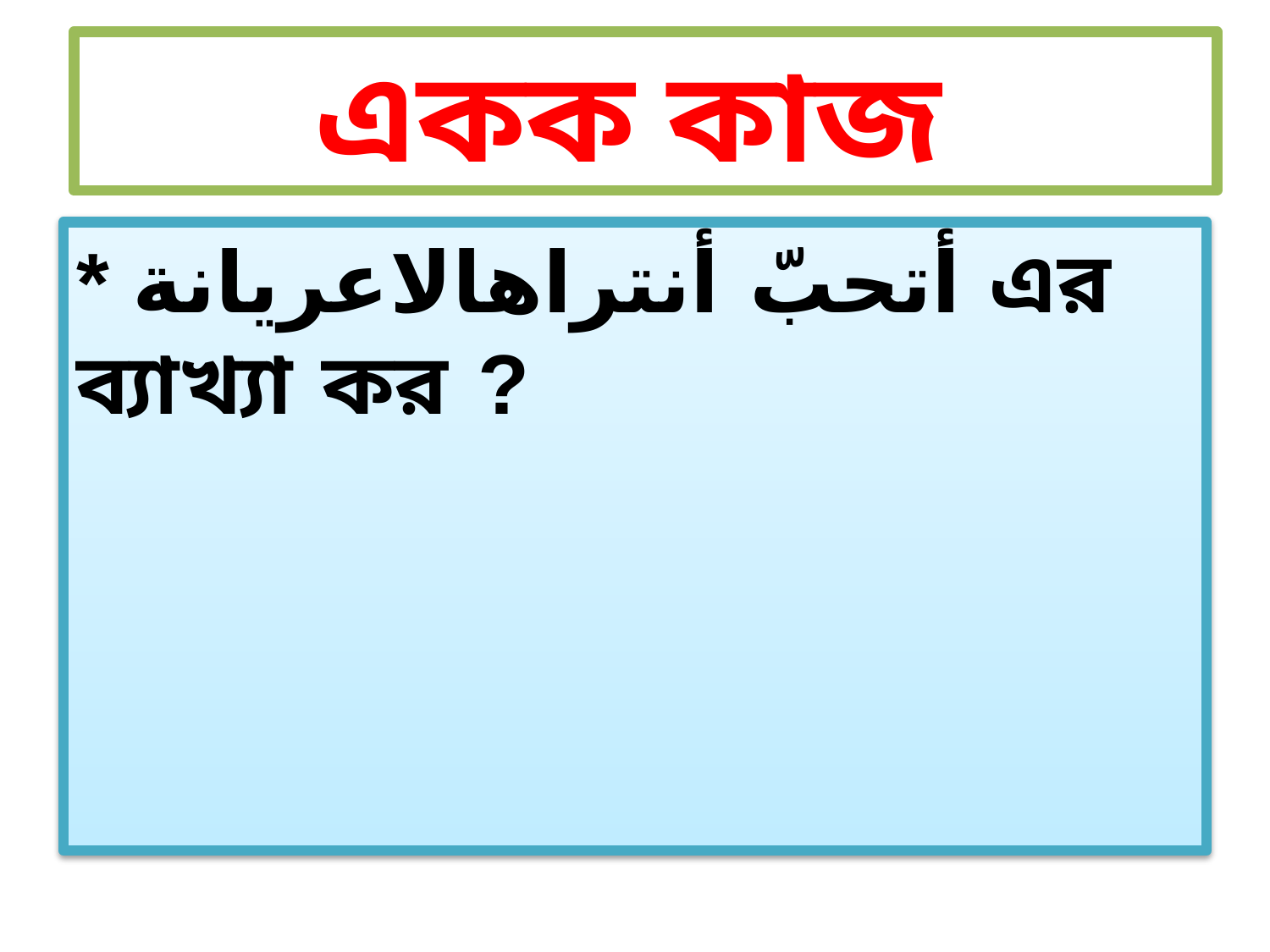

# একক কাজ
* أتحبّ أنتراهالاعريانة এর ব্যাখ্যা কর ?